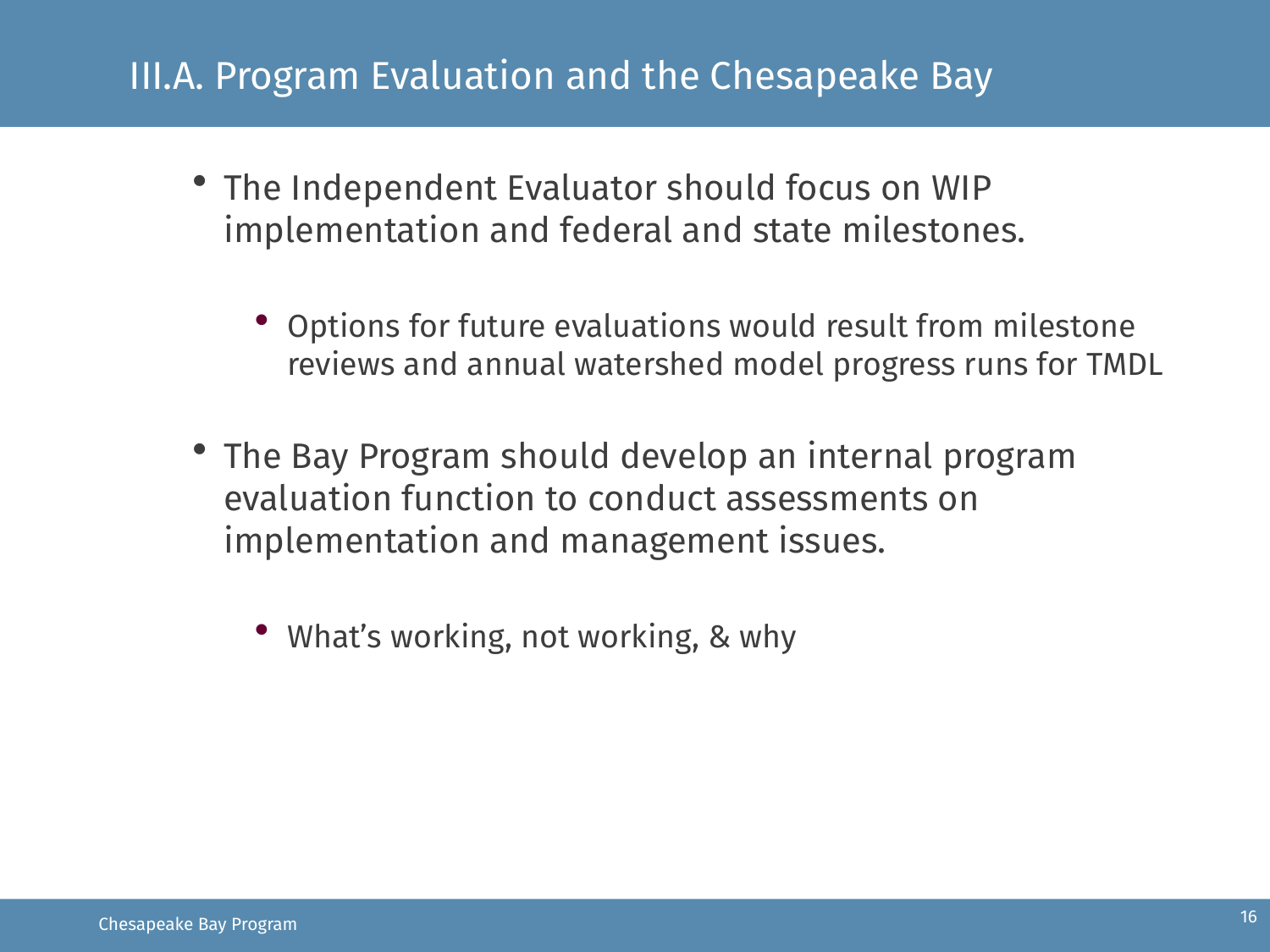

# III.A. Program Evaluation and the Chesapeake Bay
The Independent Evaluator should focus on WIP implementation and federal and state milestones.

Options for future evaluations would result from milestone reviews and annual watershed model progress runs for TMDL

The Bay Program should develop an internal program evaluation function to conduct assessments on implementation and management issues.

What’s working, not working, & why

16